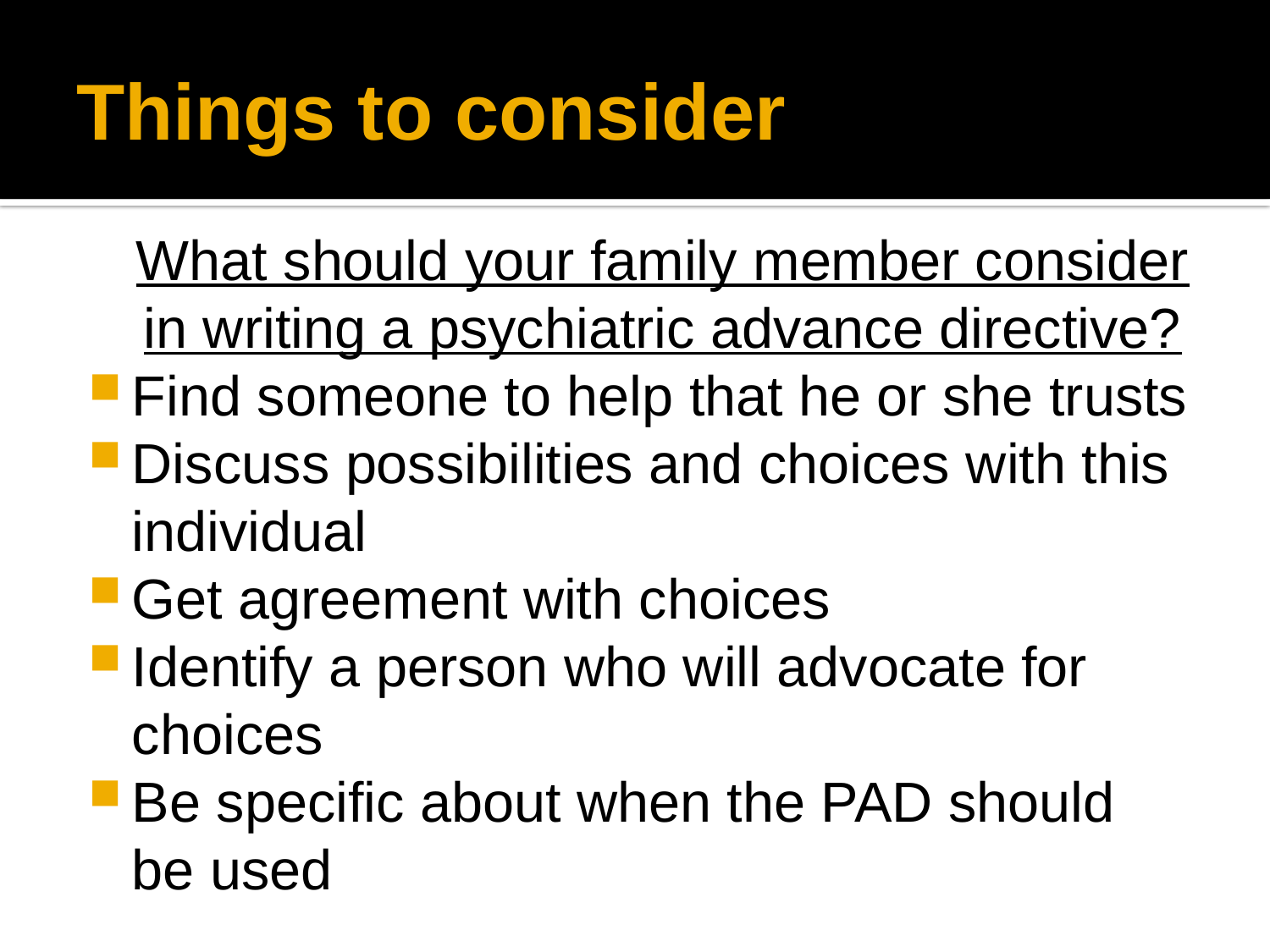

# Things to consider
	What should your family member consider in writing a psychiatric advance directive?
Find someone to help that he or she trusts
Discuss possibilities and choices with this individual
Get agreement with choices
Identify a person who will advocate for choices
Be specific about when the PAD should be used